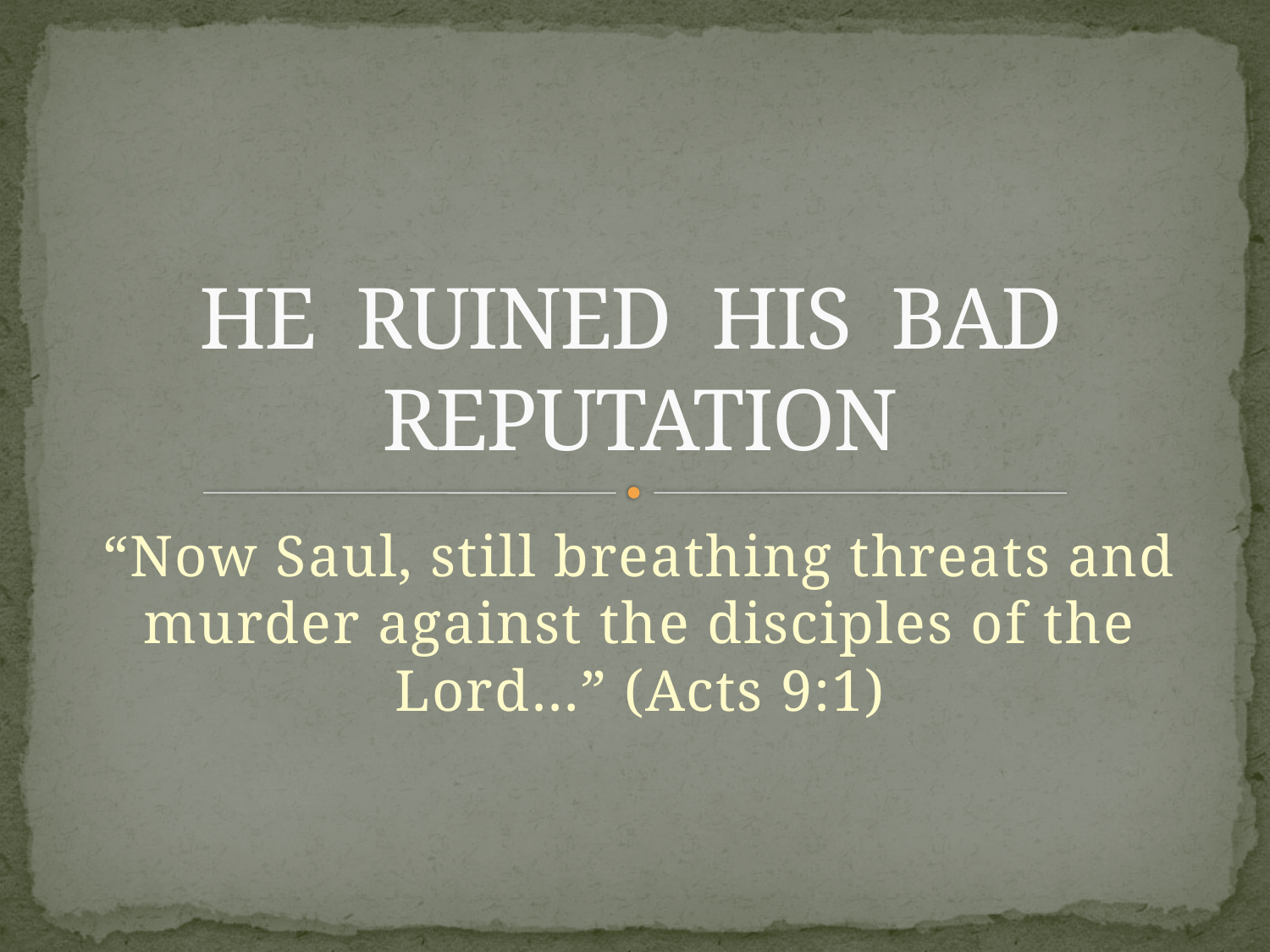

# HE  RUINED  HIS  BAD  REPUTATION
“Now Saul, still breathing threats and murder against the disciples of the Lord…” (Acts 9:1)